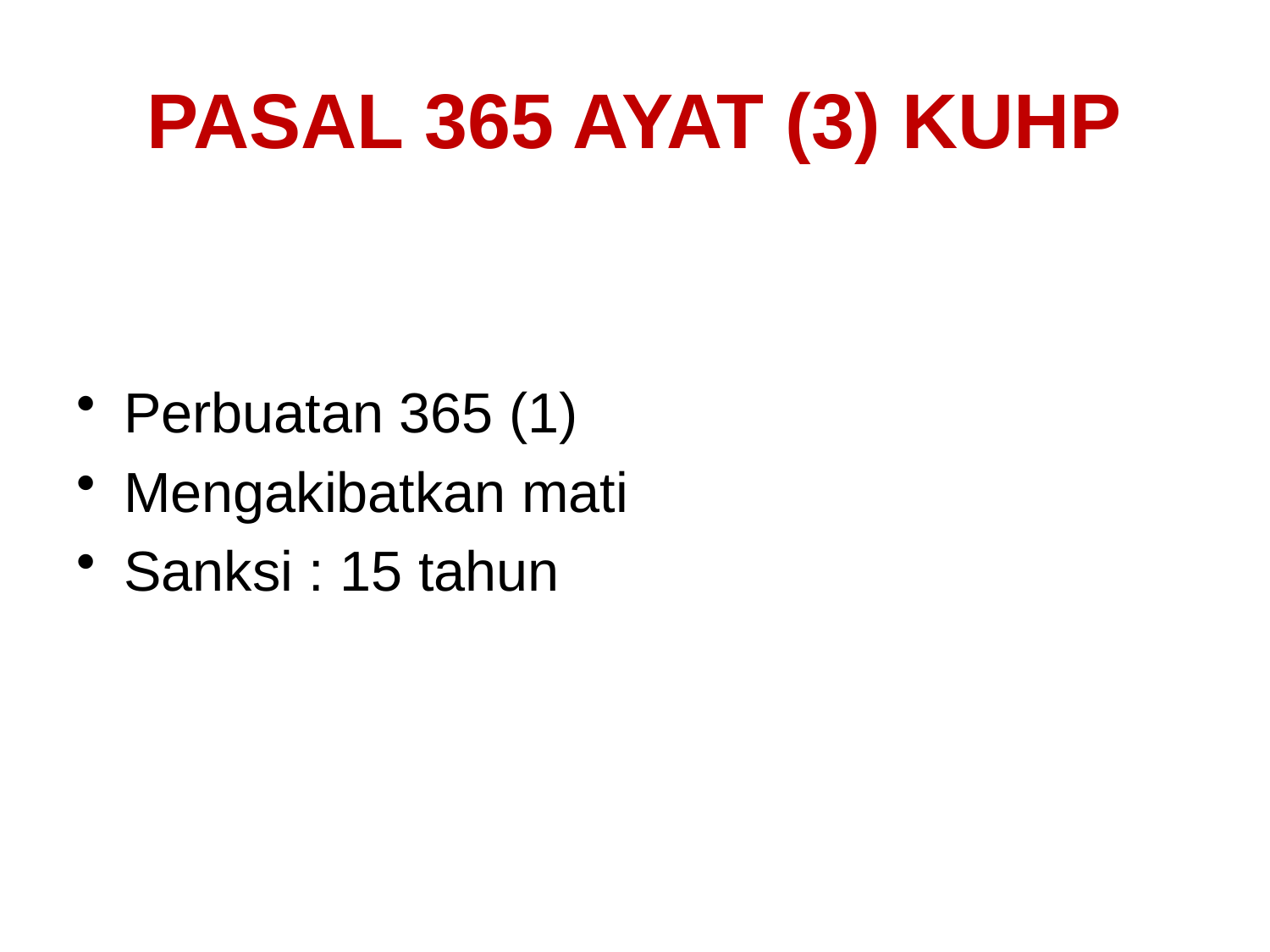

# PASAL 365 AYAT (3) KUHP
Perbuatan 365 (1)
Mengakibatkan mati
Sanksi : 15 tahun